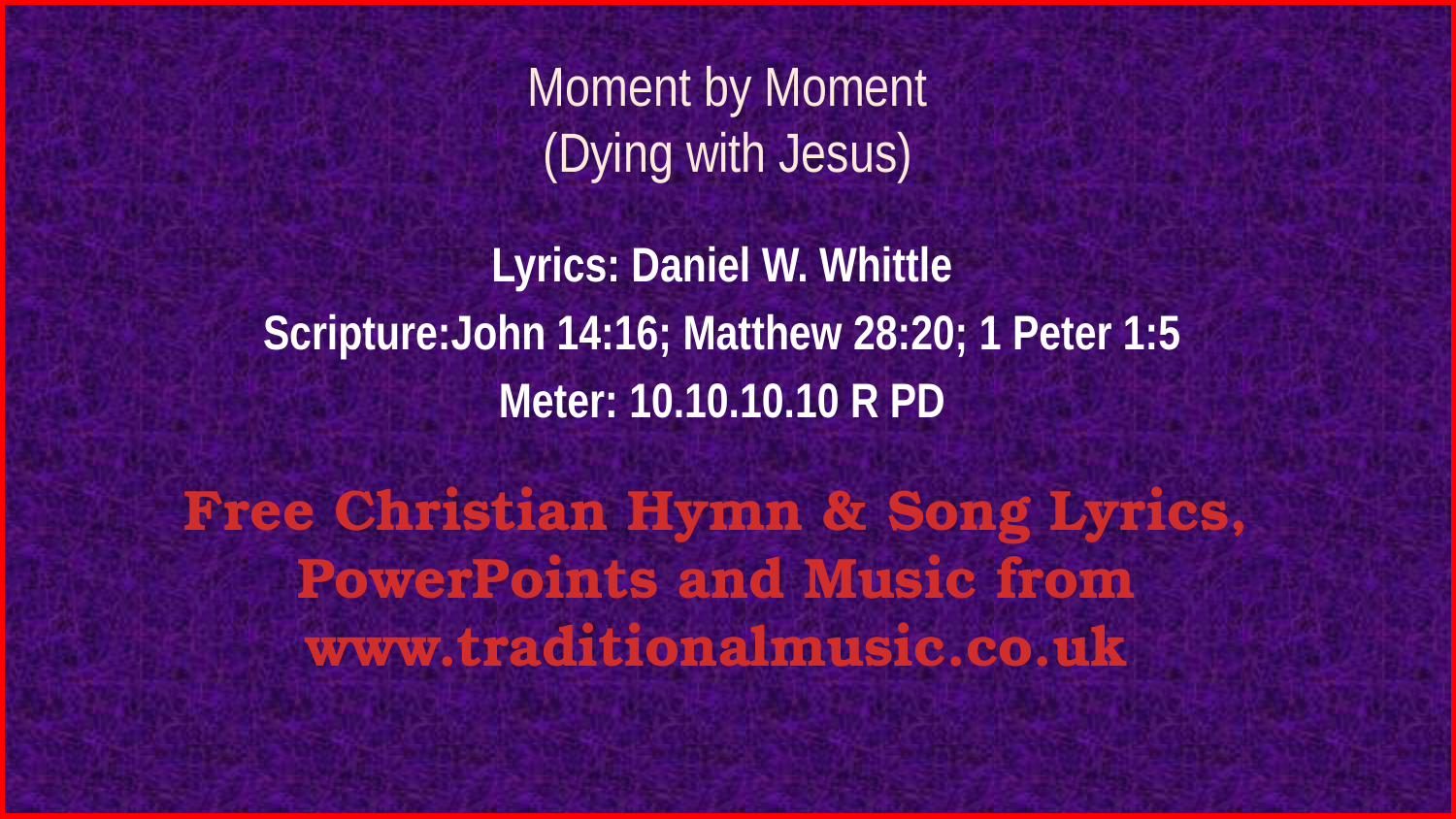

# Moment by Moment (Dying with Jesus)
Lyrics: Daniel W. Whittle
Scripture:John 14:16; Matthew 28:20; 1 Peter 1:5
Meter: 10.10.10.10 R PD